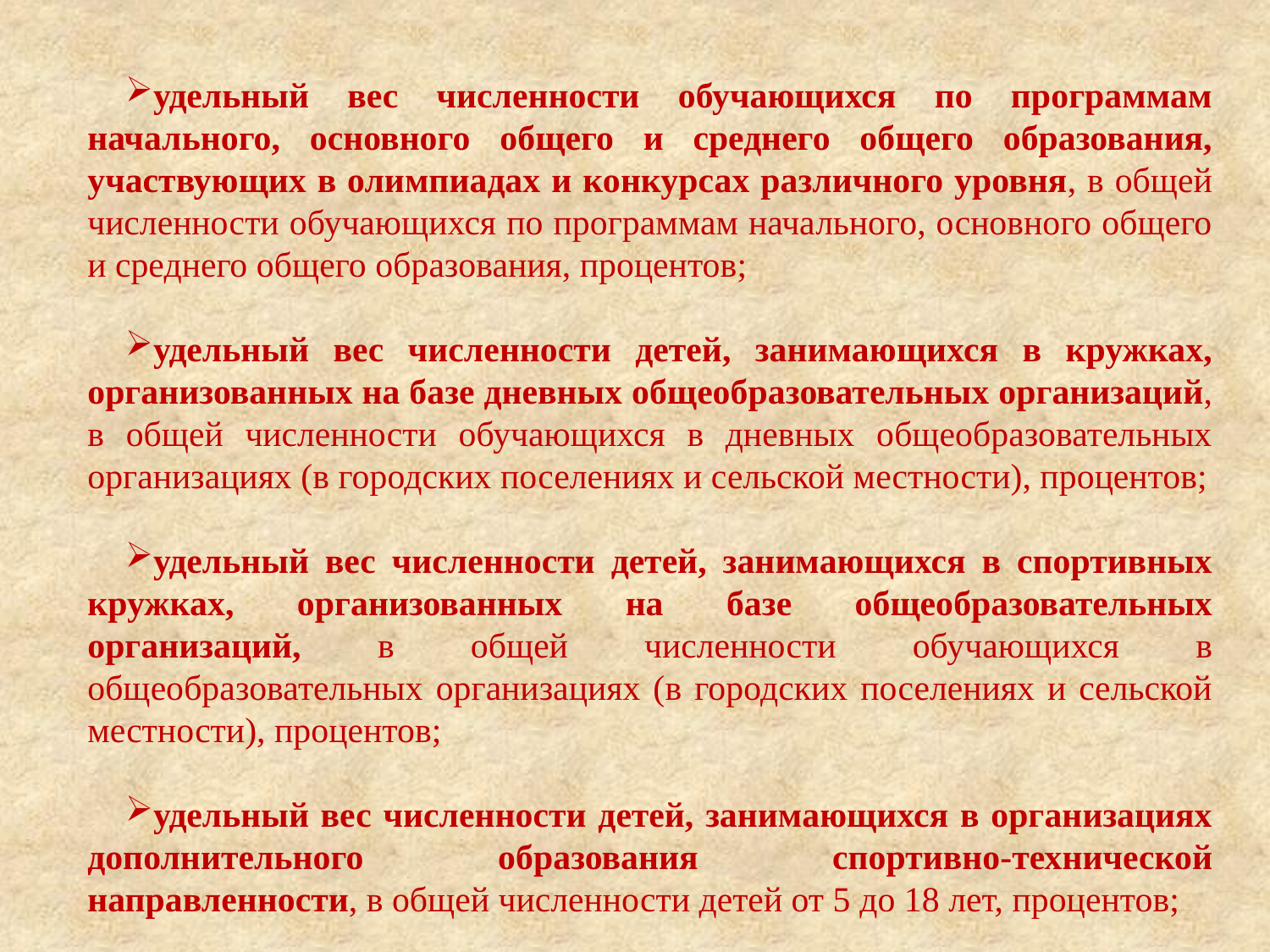

удельный вес численности обучающихся по программам начального, основного общего и среднего общего образования, участвующих в олимпиадах и конкурсах различного уровня, в общей численности обучающихся по программам начального, основного общего и среднего общего образования, процентов;

удельный вес численности детей, занимающихся в кружках, организованных на базе дневных общеобразовательных организаций, в общей численности обучающихся в дневных общеобразовательных организациях (в городских поселениях и сельской местности), процентов;

удельный вес численности детей, занимающихся в спортивных кружках, организованных на базе общеобразовательных организаций, в общей численности обучающихся в общеобразовательных организациях (в городских поселениях и сельской местности), процентов;

удельный вес численности детей, занимающихся в организациях дополнительного образования спортивно-технической направленности, в общей численности детей от 5 до 18 лет, процентов;